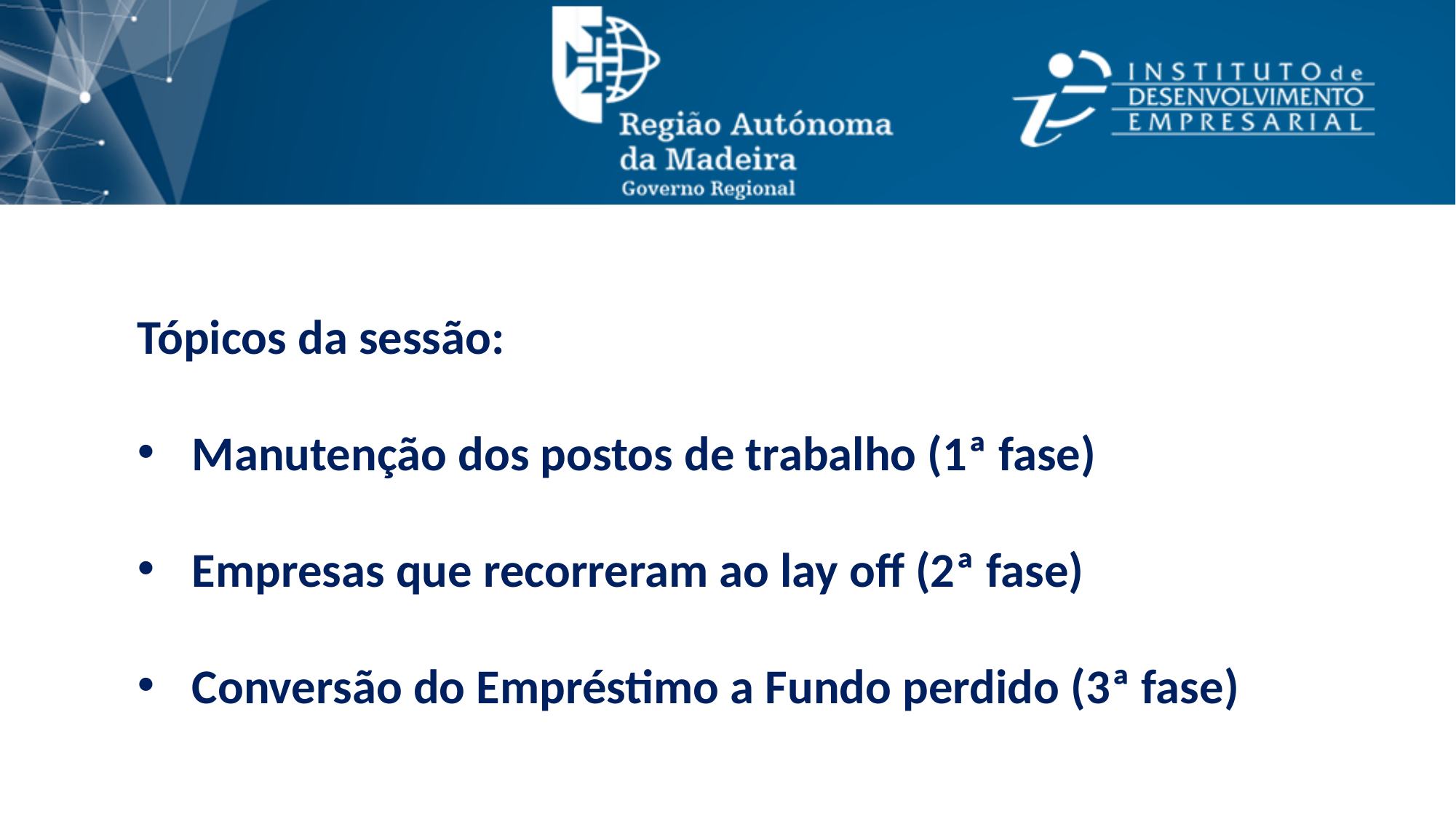

Tópicos da sessão:

Manutenção dos postos de trabalho (1ª fase)

Empresas que recorreram ao lay off (2ª fase)

Conversão do Empréstimo a Fundo perdido (3ª fase)